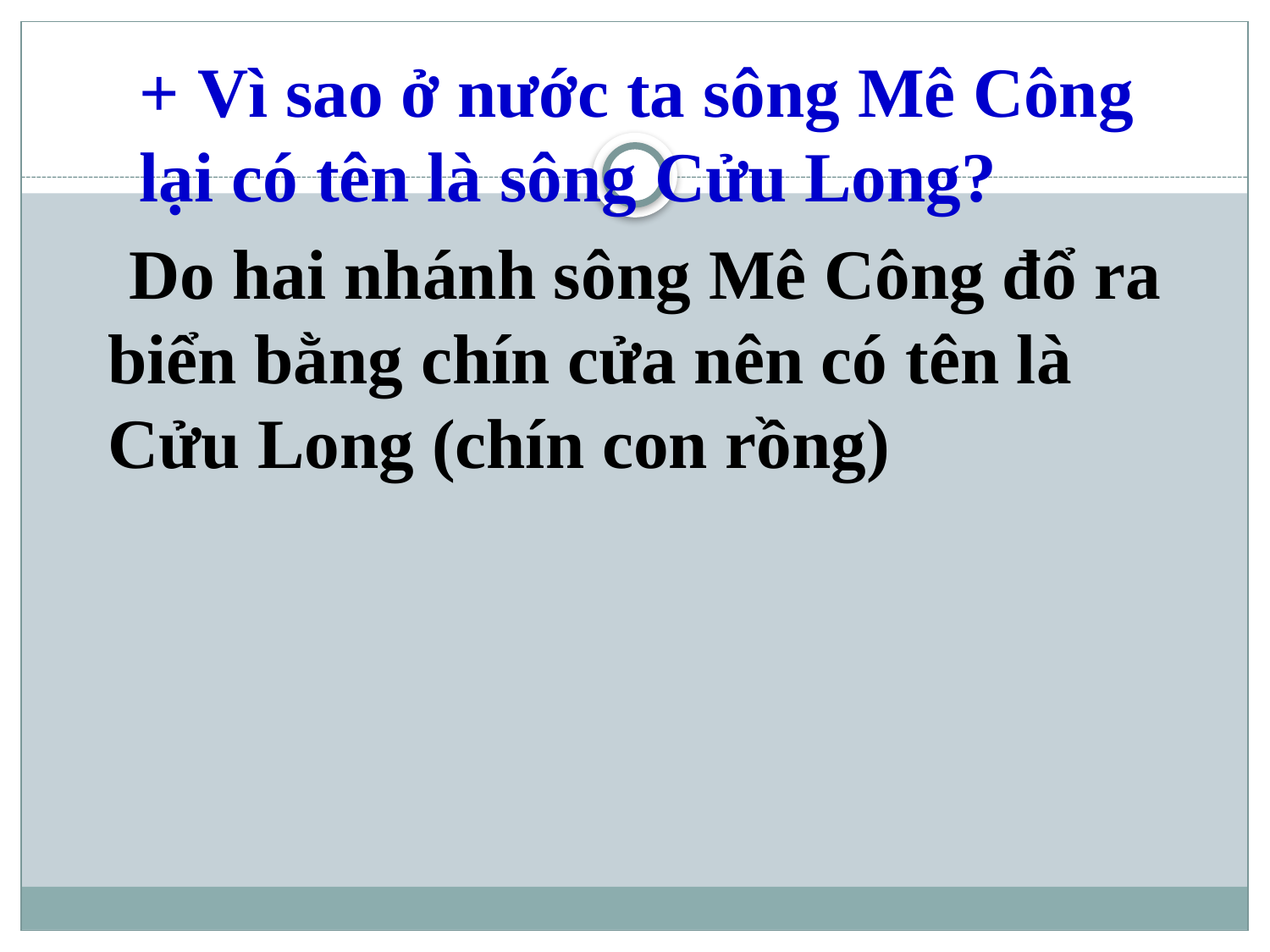

# + Vì sao ở nước ta sông Mê Công lại có tên là sông Cửu Long?
     Do hai nhánh sông Mê Công đổ ra biển bằng chín cửa nên có tên là Cửu Long (chín con rồng)